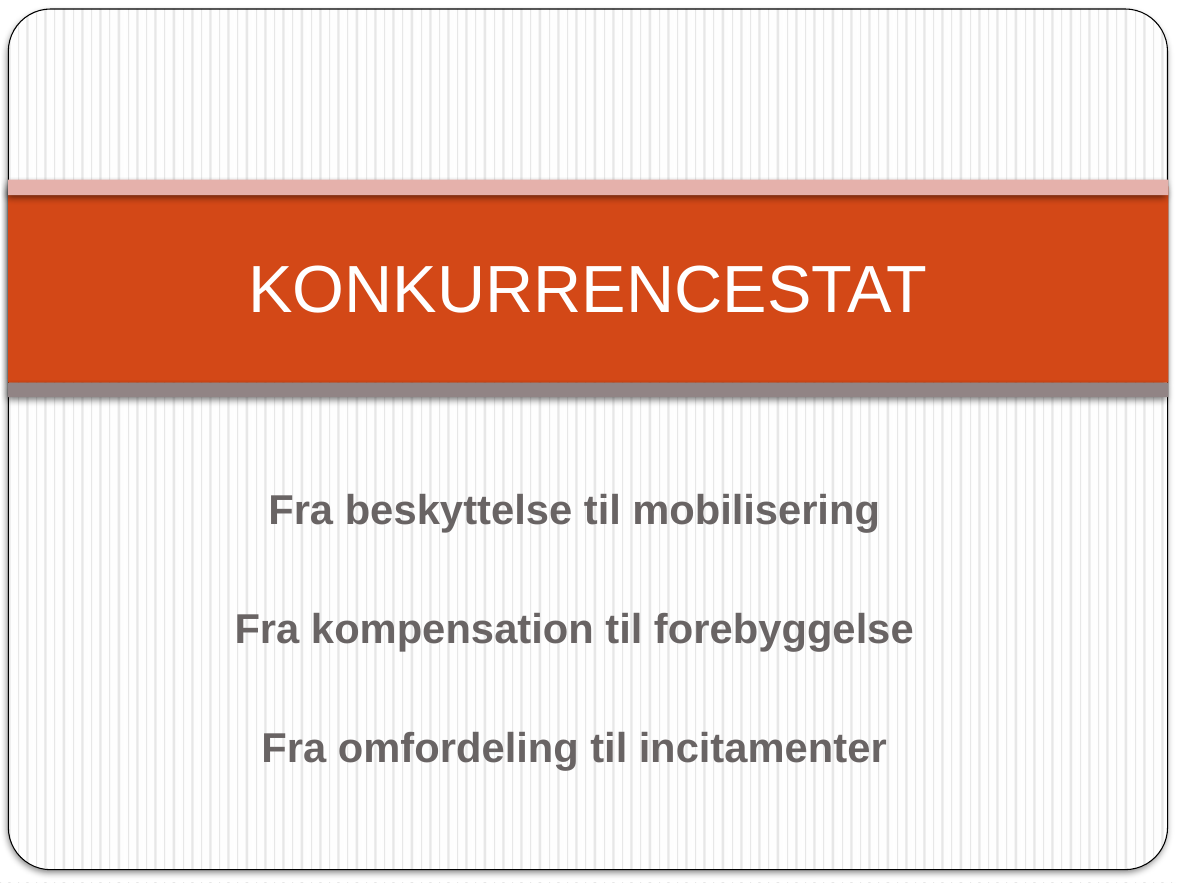

# KONKURRENCESTAT

Fra beskyttelse til mobilisering

Fra kompensation til forebyggelse

Fra omfordeling til incitamenter